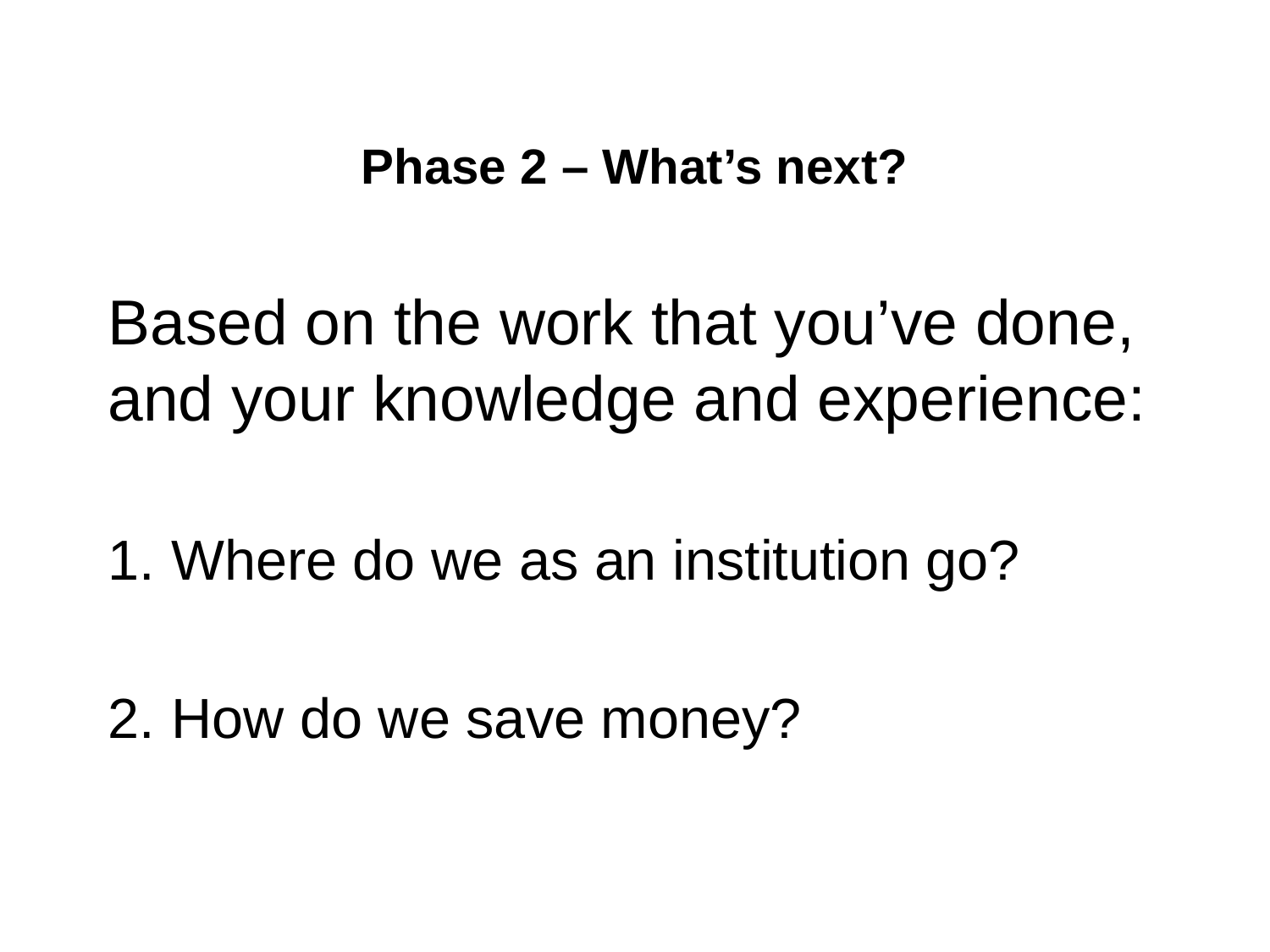

# Phase 2 – What’s next?
Based on the work that you’ve done, and your knowledge and experience:

Where do we as an institution go?

How do we save money?